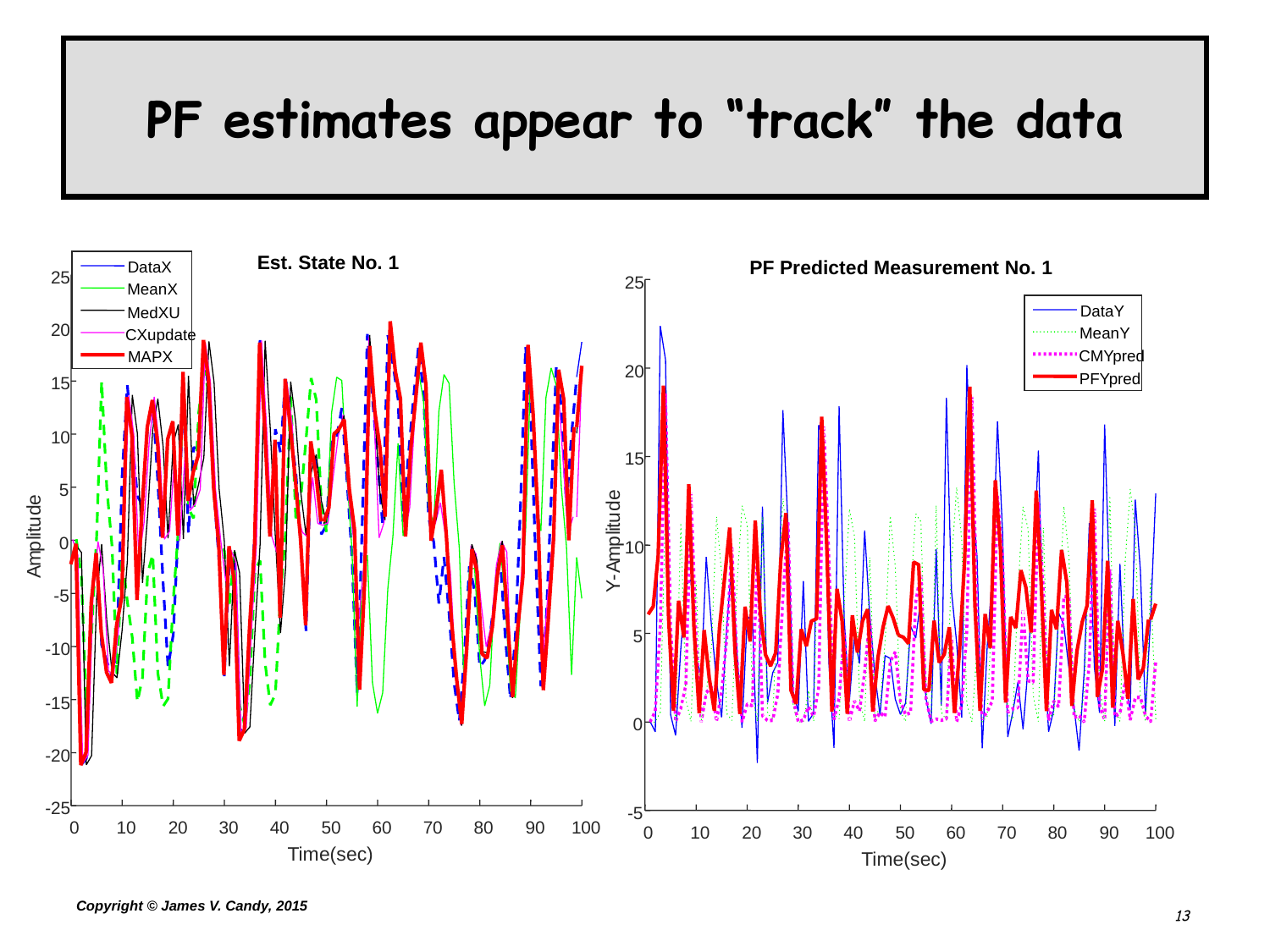

# PF estimates appear to “track” the data

PF Predicted Measurement No. 1
25

DataY

MeanY

CMYpred

20

PFYpred

15

e
d

u
t
i
l
p
10
m

A
-
Y

5

0

-5

0
10
20
30
40
50
60
70
80
90
100
Time(sec)
Est. State No. 1

DataX

25

MeanX

MedXU

20

CXupdate

MAPX

15

10

5
e

d
u
t
i
l
0
p

m

A
-5

-10

-15

-20

-25

0
10
20
30
40
50
60
70
80
90
100
Time(sec)

Copyright © James V. Candy, 2015

13